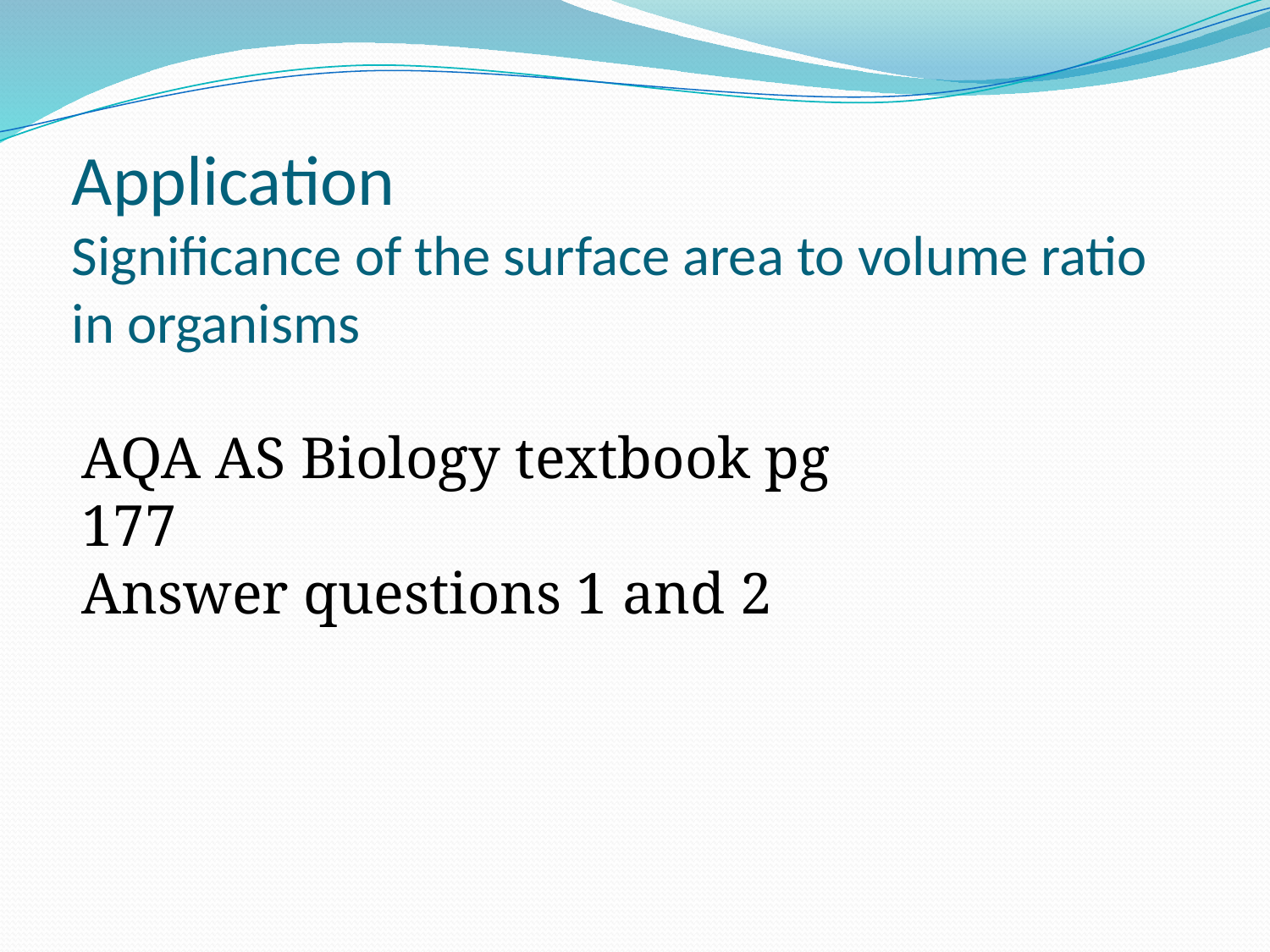

Application
Significance of the surface area to volume ratio in organisms
AQA AS Biology textbook pg 177
Answer questions 1 and 2